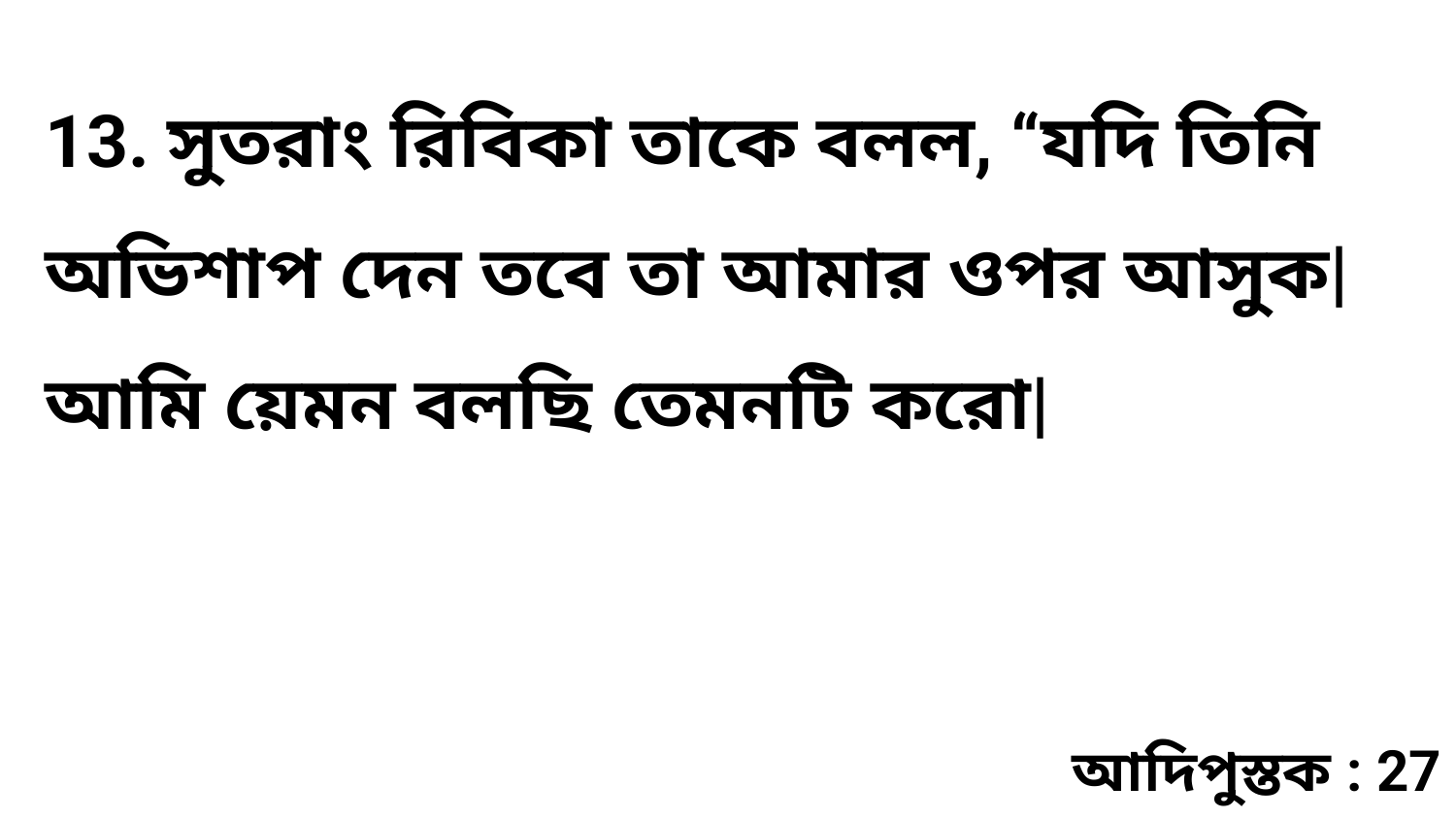

13. সুতরাং রিবিকা তাকে বলল, “যদি তিনি অভিশাপ দেন তবে তা আমার ওপর আসুক| আমি য়েমন বলছি তেমনটি করো|
আদিপুস্তক : 27